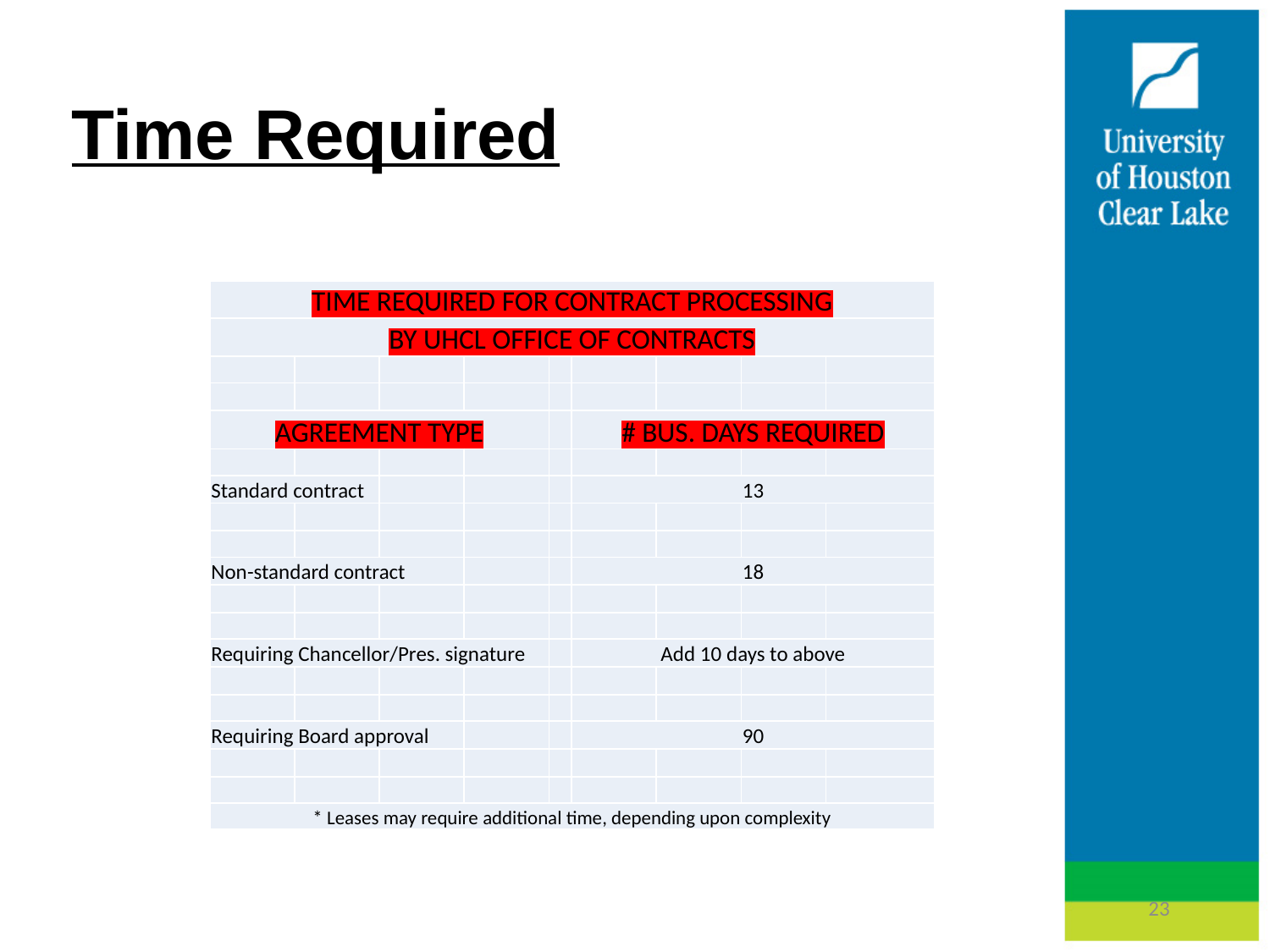

# Time Required
| TIME REQUIRED FOR CONTRACT PROCESSING |  |  |  |  |  |  |  |  |
| --- | --- | --- | --- | --- | --- | --- | --- | --- |
| BY UHCL OFFICE OF CONTRACTS |  |  |  |  |  |  |  |  |
|  |  |  |  |  |  |  |  |  |
|  |  |  |  |  |  |  |  |  |
| AGREEMENT TYPE |  |  |  |  | # BUS. DAYS REQUIRED |  |  |  |
|  |  |  |  |  |  |  |  |  |
| Standard contract |  |  |  |  | 13 |  |  |  |
|  |  |  |  |  |  |  |  |  |
|  |  |  |  |  |  |  |  |  |
| Non-standard contract |  |  |  |  | 18 |  |  |  |
|  |  |  |  |  |  |  |  |  |
|  |  |  |  |  |  |  |  |  |
| Requiring Chancellor/Pres. signature |  |  |  |  | Add 10 days to above |  |  |  |
|  |  |  |  |  |  |  |  |  |
|  |  |  |  |  |  |  |  |  |
| Requiring Board approval |  |  |  |  | 90 |  |  |  |
|  |  |  |  |  |  |  |  |  |
|  |  |  |  |  |  |  |  |  |
| \* Leases may require additional time, depending upon complexity |  |  |  |  |  |  |  |  |
23